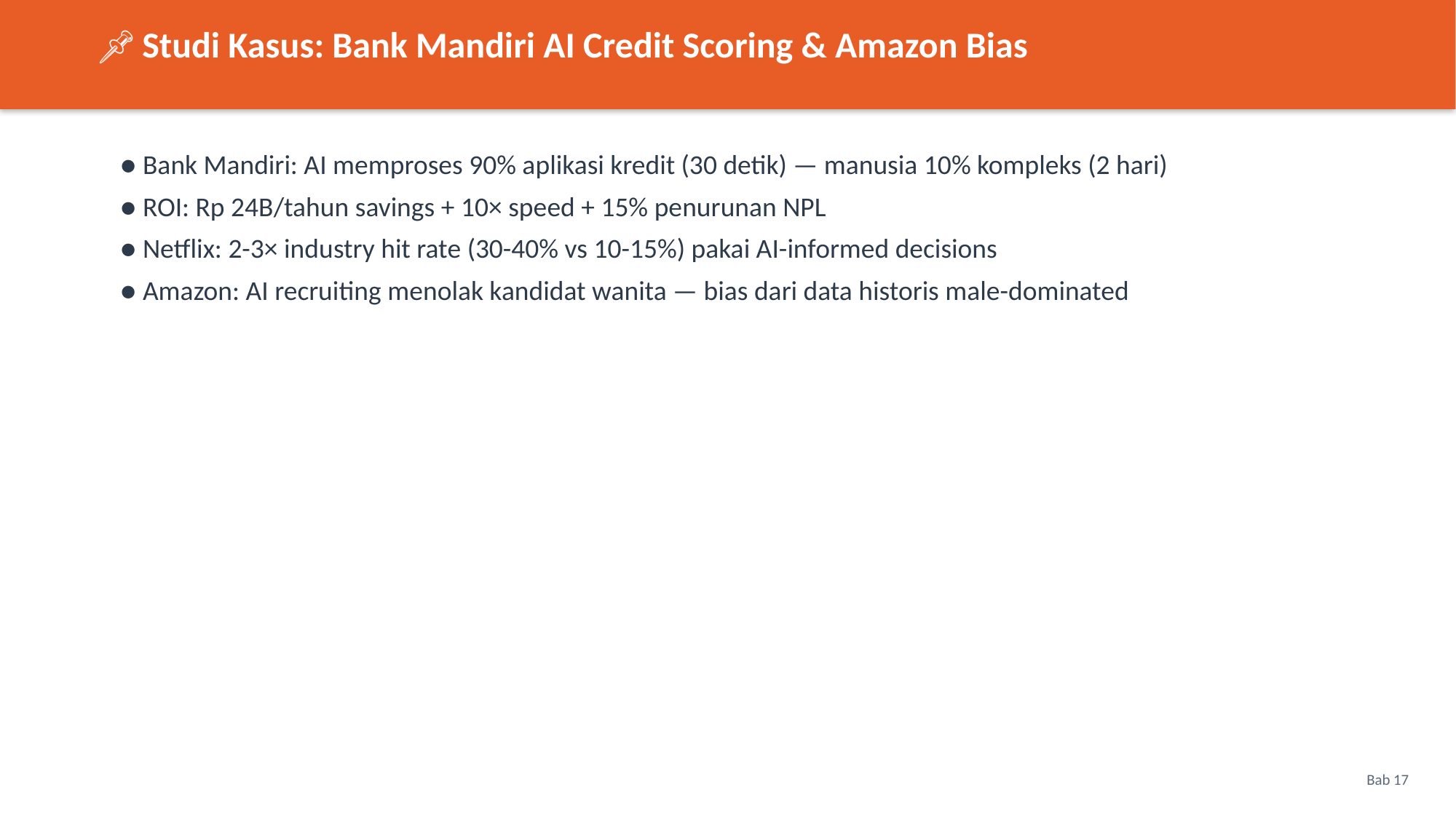

📌 Studi Kasus: Bank Mandiri AI Credit Scoring & Amazon Bias
● Bank Mandiri: AI memproses 90% aplikasi kredit (30 detik) — manusia 10% kompleks (2 hari)
● ROI: Rp 24B/tahun savings + 10× speed + 15% penurunan NPL
● Netflix: 2-3× industry hit rate (30-40% vs 10-15%) pakai AI-informed decisions
● Amazon: AI recruiting menolak kandidat wanita — bias dari data historis male-dominated
Bab 17